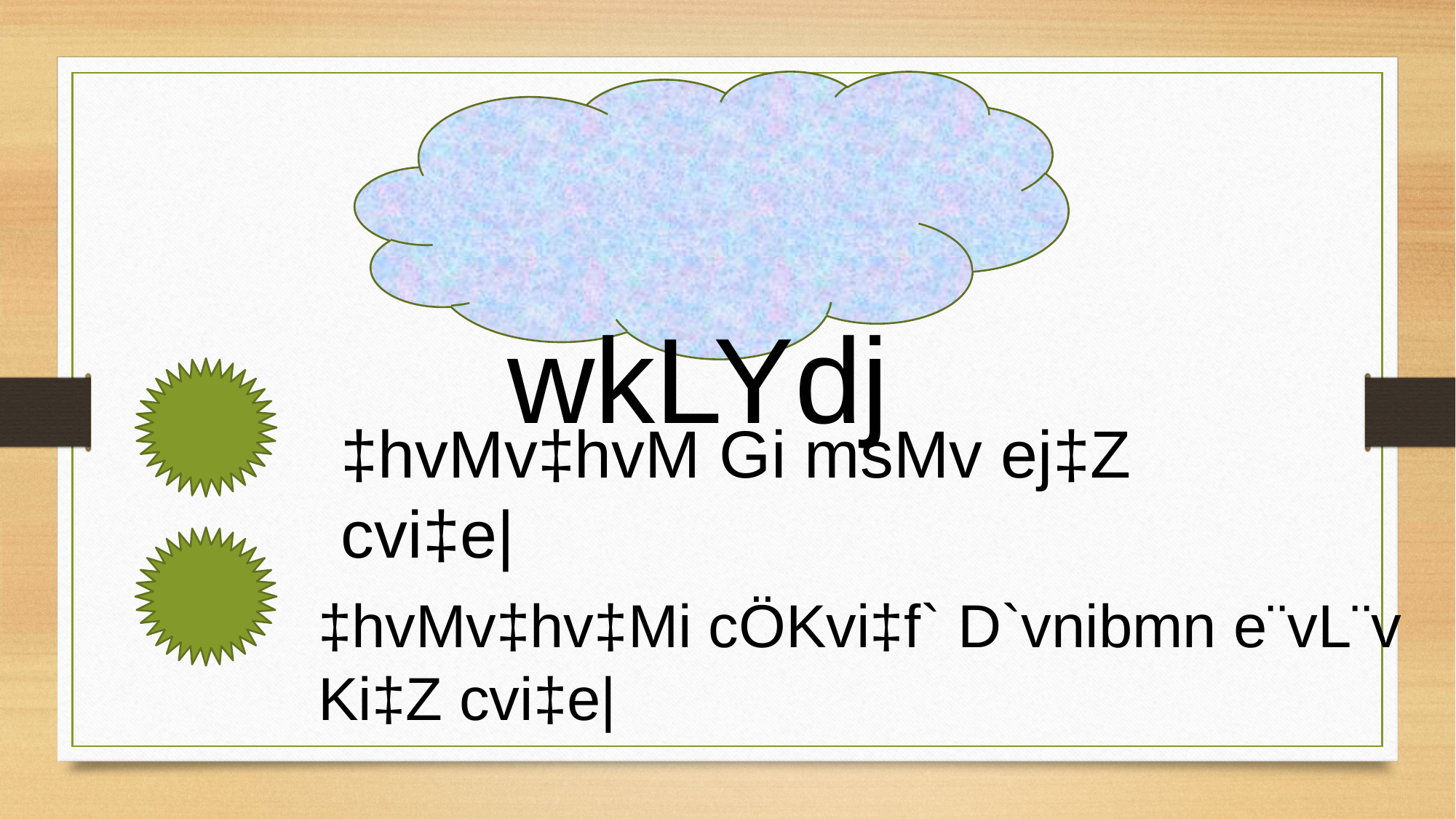

wkLYdj

‡hvMv‡hvM Gi msMv ej‡Z cvi‡e|

‡hvMv‡hv‡Mi cÖKvi‡f` D`vnibmn e¨vL¨v Ki‡Z cvi‡e|